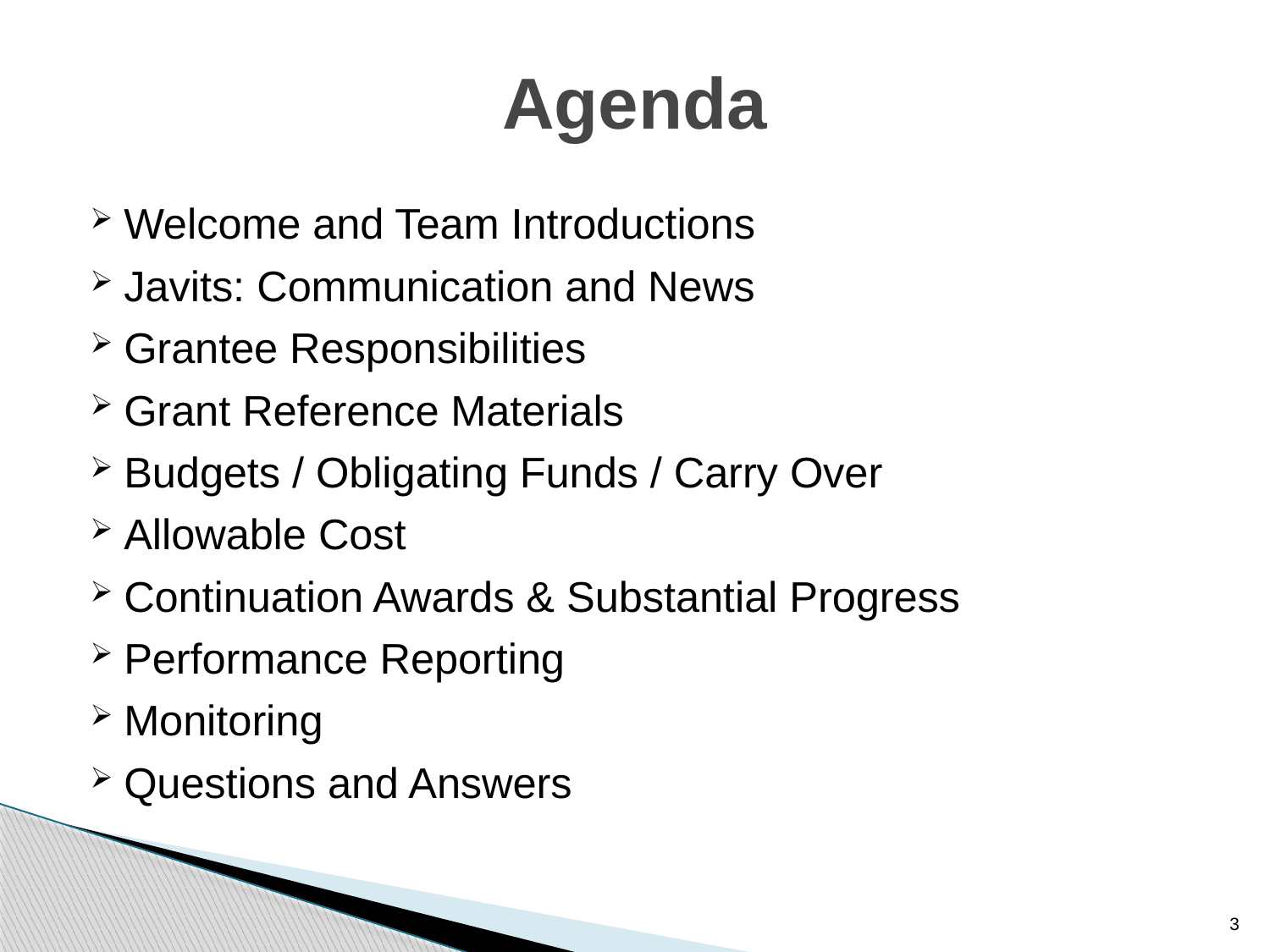

# Agenda
Welcome and Team Introductions
Javits: Communication and News
Grantee Responsibilities
Grant Reference Materials
Budgets / Obligating Funds / Carry Over
Allowable Cost
Continuation Awards & Substantial Progress
Performance Reporting
Monitoring
Questions and Answers

3